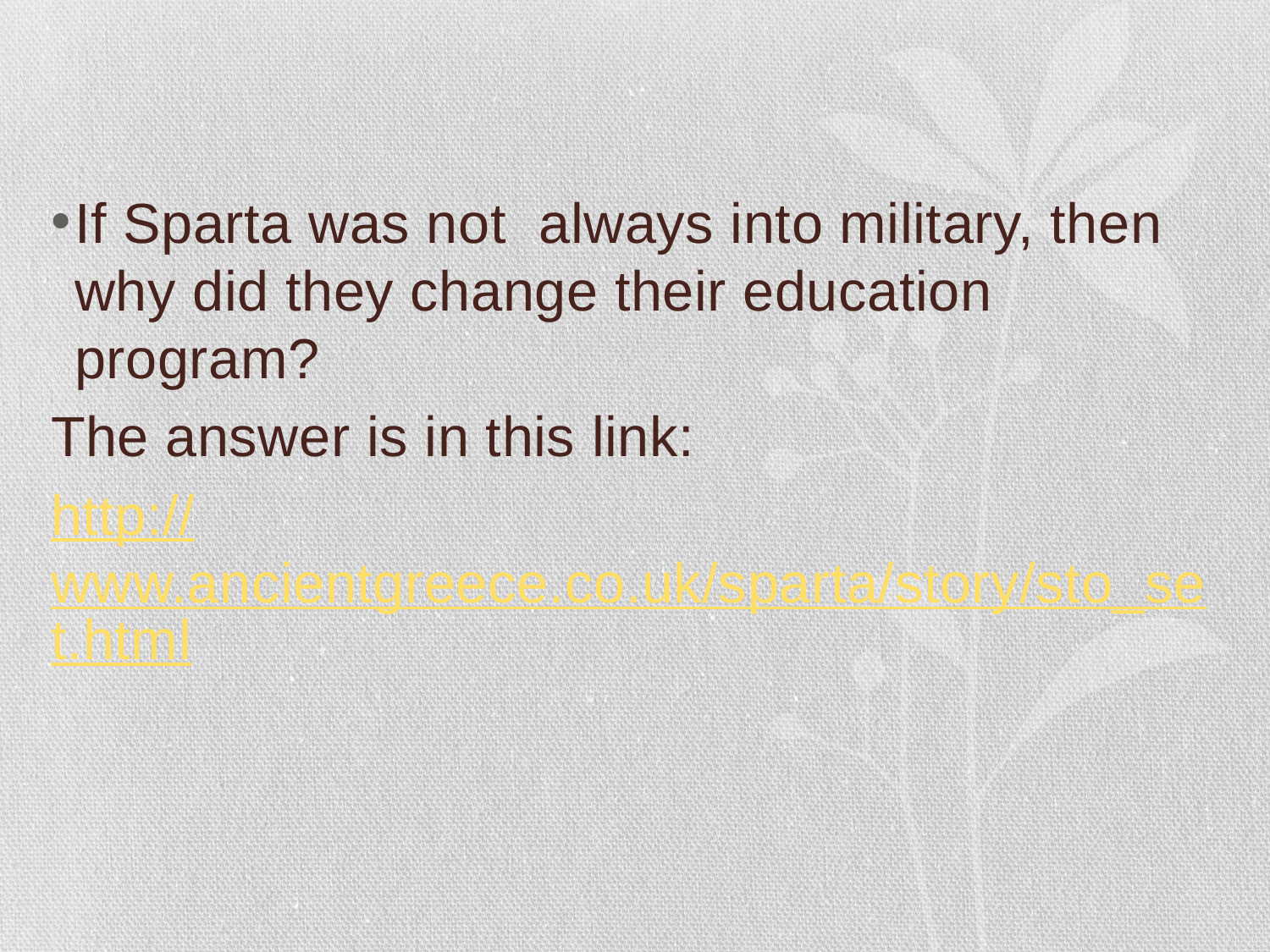

If Sparta was not  always into military, then why did they change their education program?
The answer is in this link:
http://www.ancientgreece.co.uk/sparta/story/sto_set.html